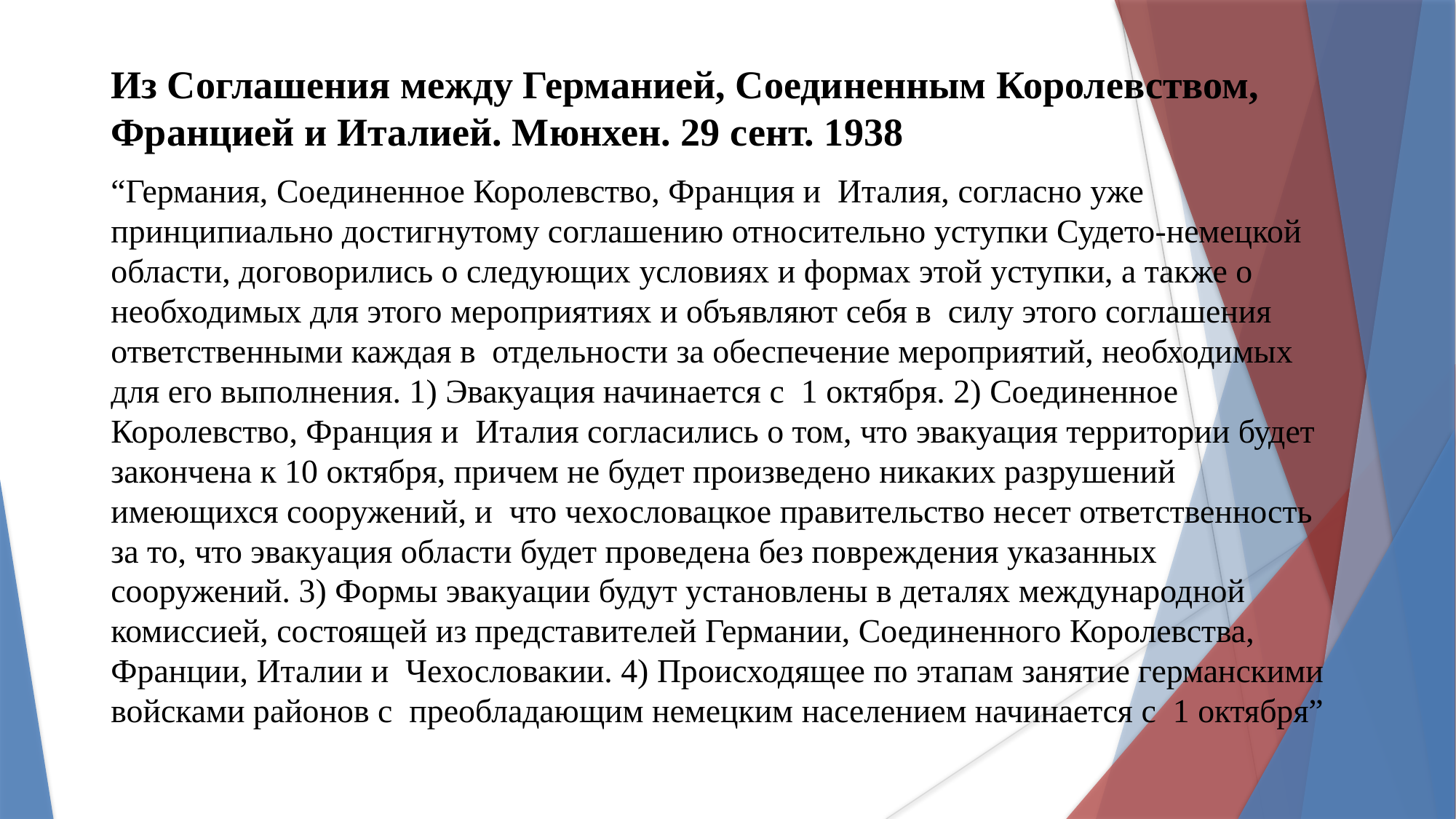

#
Из Соглашения между Германией, Соединенным Королевством, Францией и Италией. Мюнхен. 29 сент. 1938
“Германия, Соединенное Королевство, Франция и  Италия, согласно уже принципиально достигнутому соглашению относительно уступки Судето-немецкой области, договорились о следующих условиях и формах этой уступки, а также о необходимых для этого мероприятиях и объявляют себя в  силу этого соглашения ответственными каждая в  отдельности за обеспечение мероприятий, необходимых для его выполнения. 1) Эвакуация начинается с  1 октября. 2) Соединенное Королевство, Франция и  Италия согласились о том, что эвакуация территории будет закончена к 10 октября, причем не будет произведено никаких разрушений имеющихся сооружений, и  что чехословацкое правительство несет ответственность за то, что эвакуация области будет проведена без повреждения указанных сооружений. 3) Формы эвакуации будут установлены в деталях международной комиссией, состоящей из представителей Германии, Соединенного Королевства, Франции, Италии и  Чехословакии. 4) Происходящее по этапам занятие германскими войсками районов с  преобладающим немецким населением начинается с  1 октября”